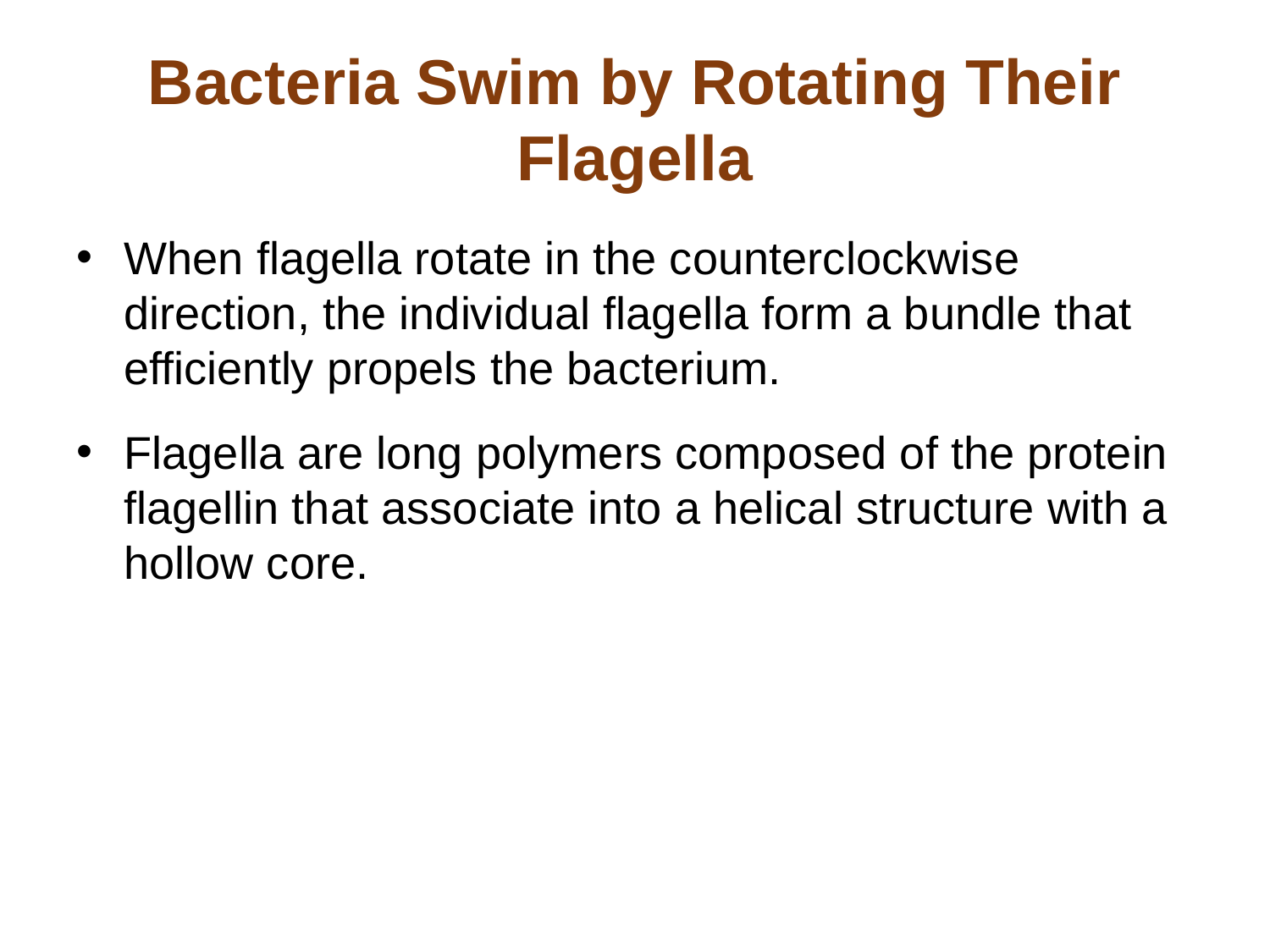

# Bacteria Swim by Rotating Their Flagella
When flagella rotate in the counterclockwise direction, the individual flagella form a bundle that efficiently propels the bacterium.
Flagella are long polymers composed of the protein flagellin that associate into a helical structure with a hollow core.